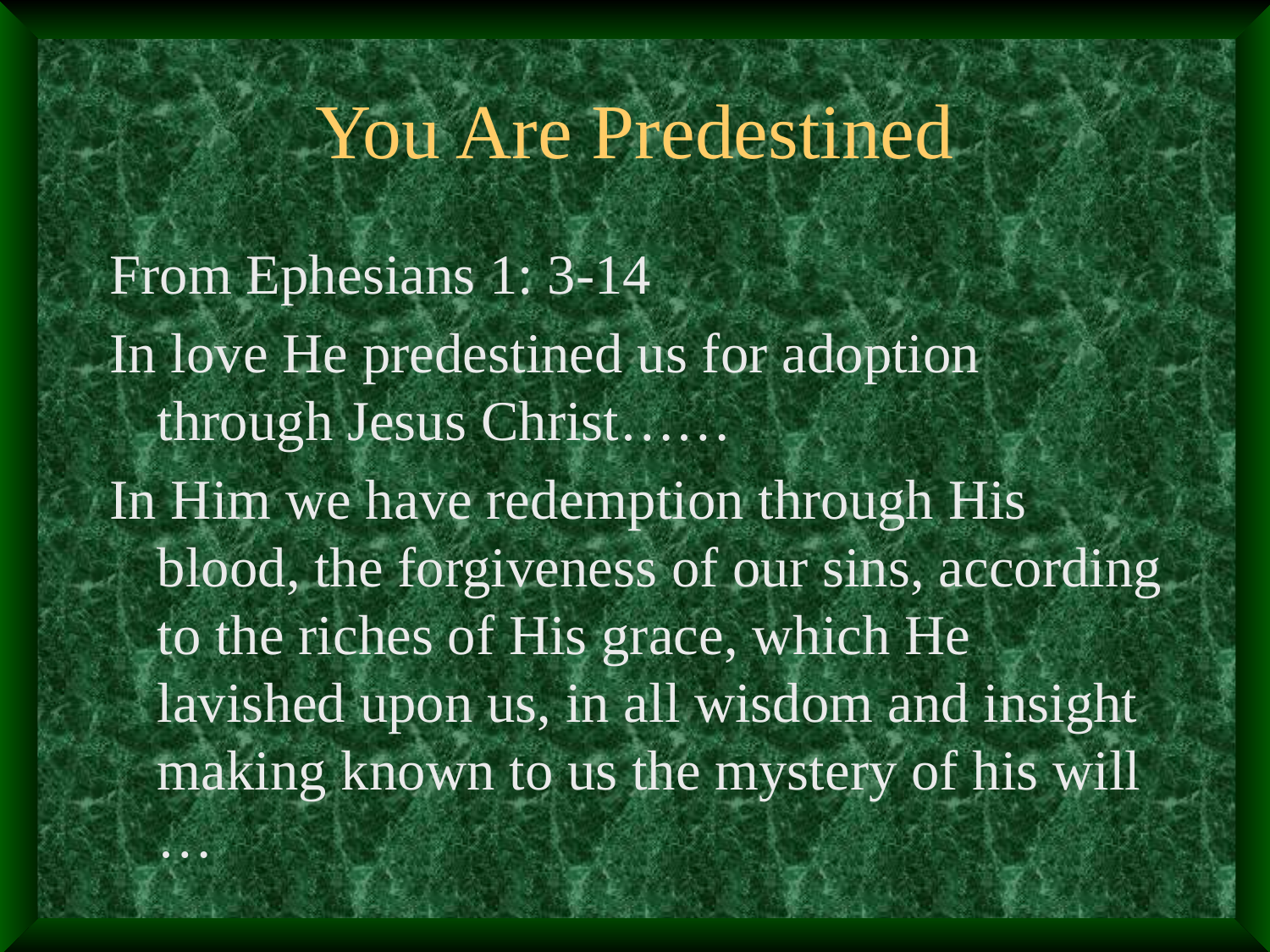

# You Are Predestined
From Ephesians 1: 3-14
In love He predestined us for adoption through Jesus Christ……
In Him we have redemption through His blood, the forgiveness of our sins, according to the riches of His grace, which He lavished upon us, in all wisdom and insight making known to us the mystery of his will …